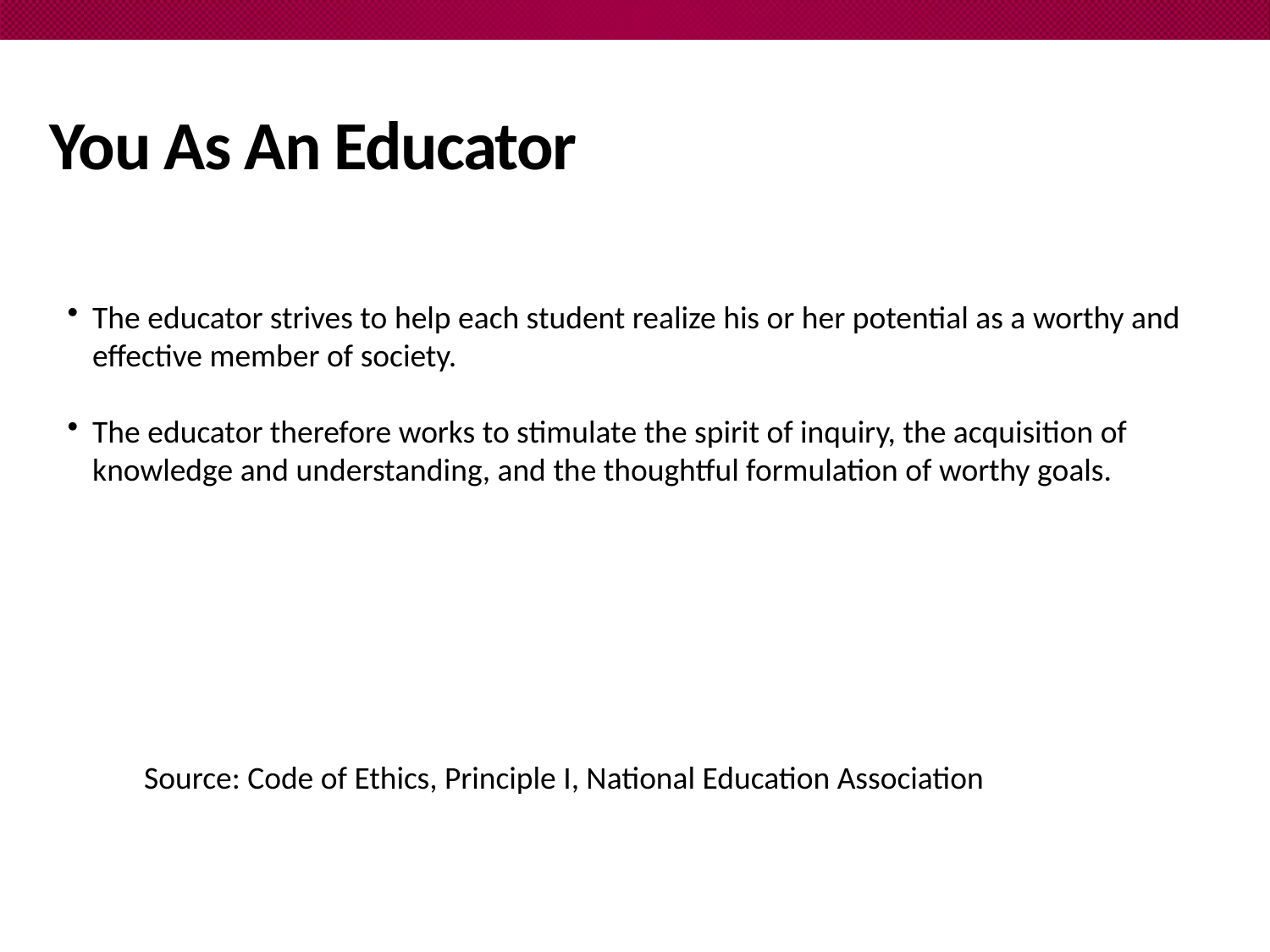

# You As An Educator
The educator strives to help each student realize his or her potential as a worthy and effective member of society.

The educator therefore works to stimulate the spirit of inquiry, the acquisition of knowledge and understanding, and the thoughtful formulation of worthy goals.
Source: Code of Ethics, Principle I, National Education Association